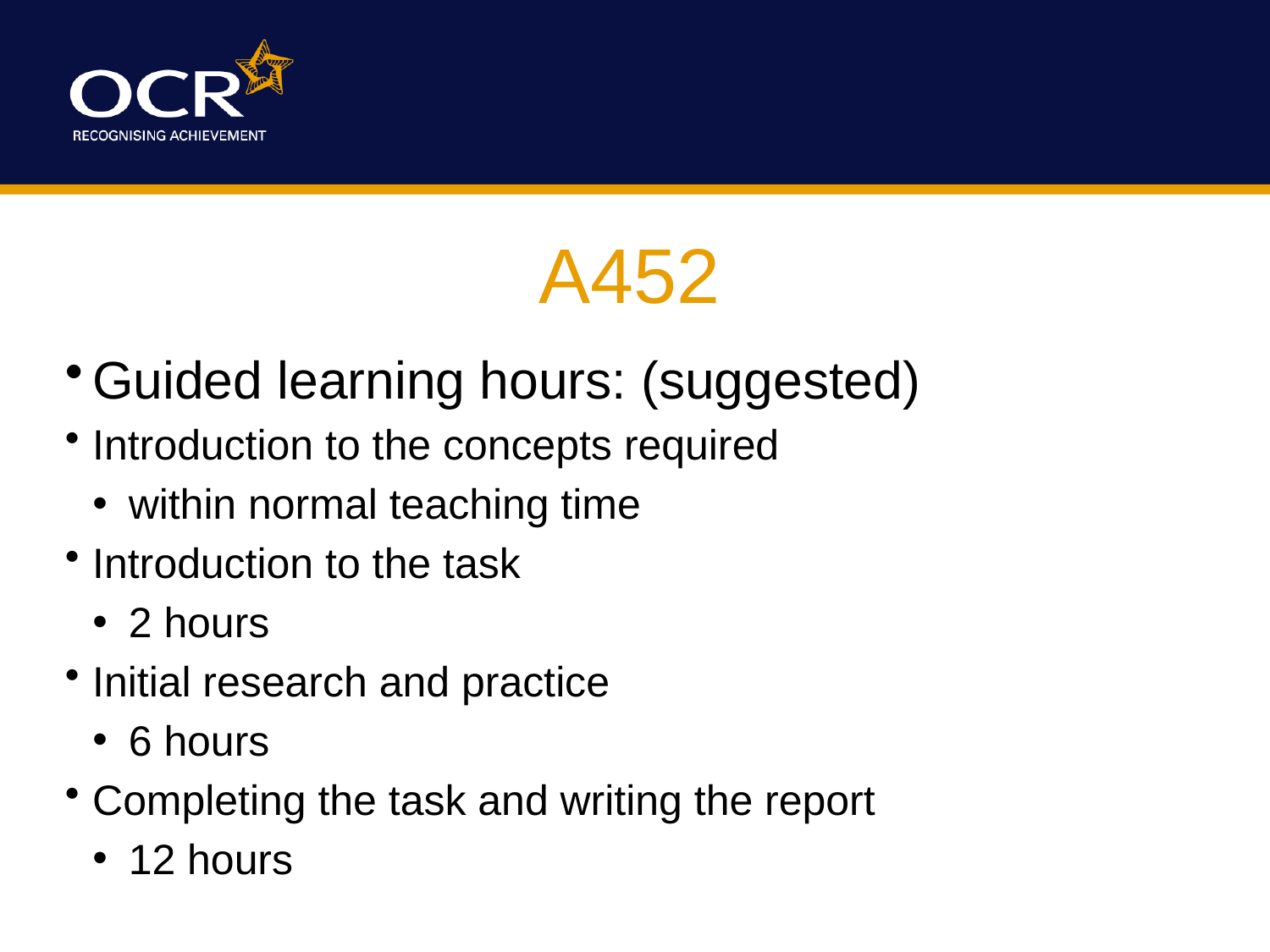

# A452
Guided learning hours: (suggested)
Introduction to the concepts required
within normal teaching time
Introduction to the task
2 hours
Initial research and practice
6 hours
Completing the task and writing the report
12 hours